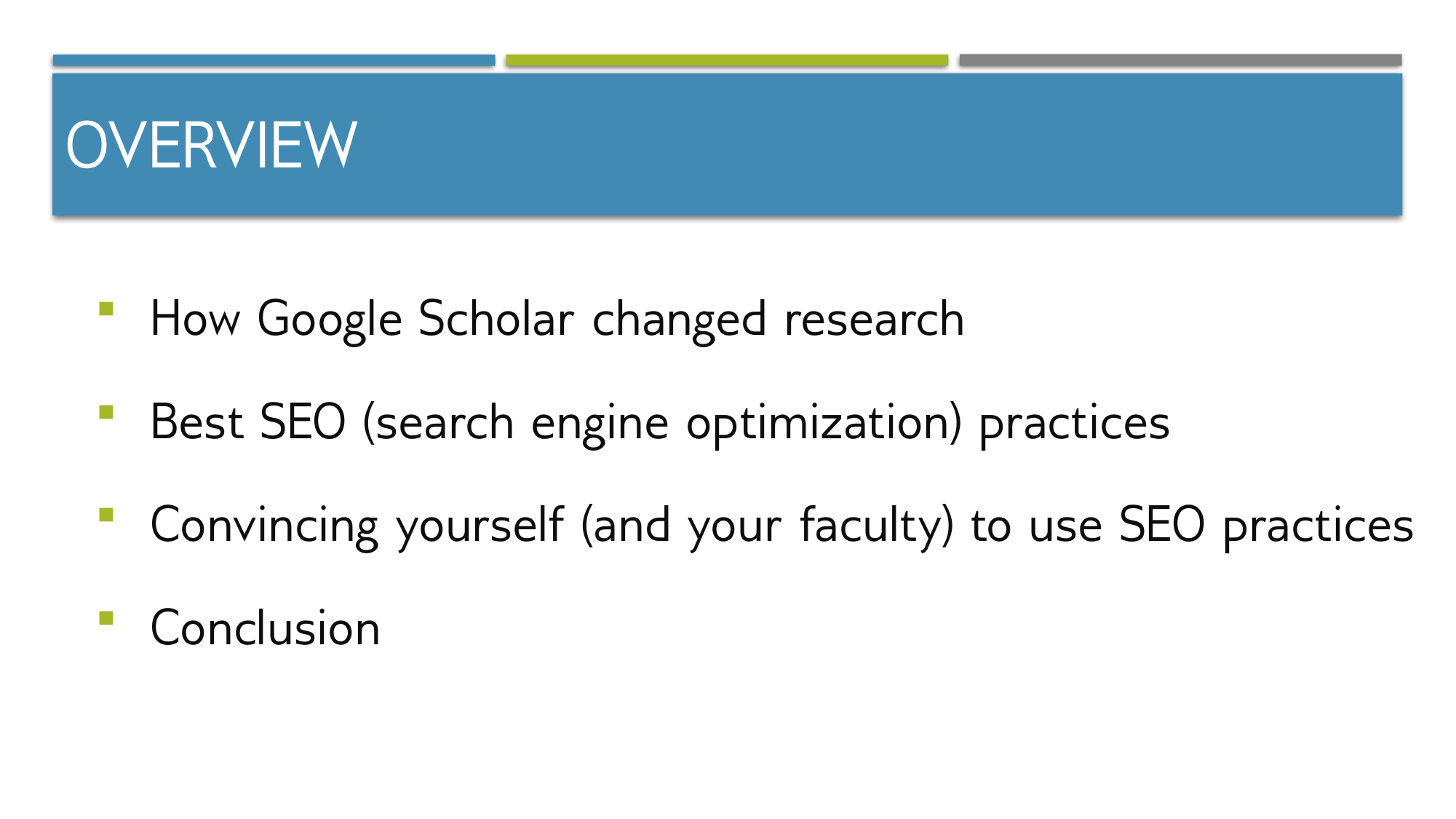

# Overview
How Google Scholar changed research
Best SEO (search engine optimization) practices
Convincing yourself (and your faculty) to use SEO practices
Conclusion